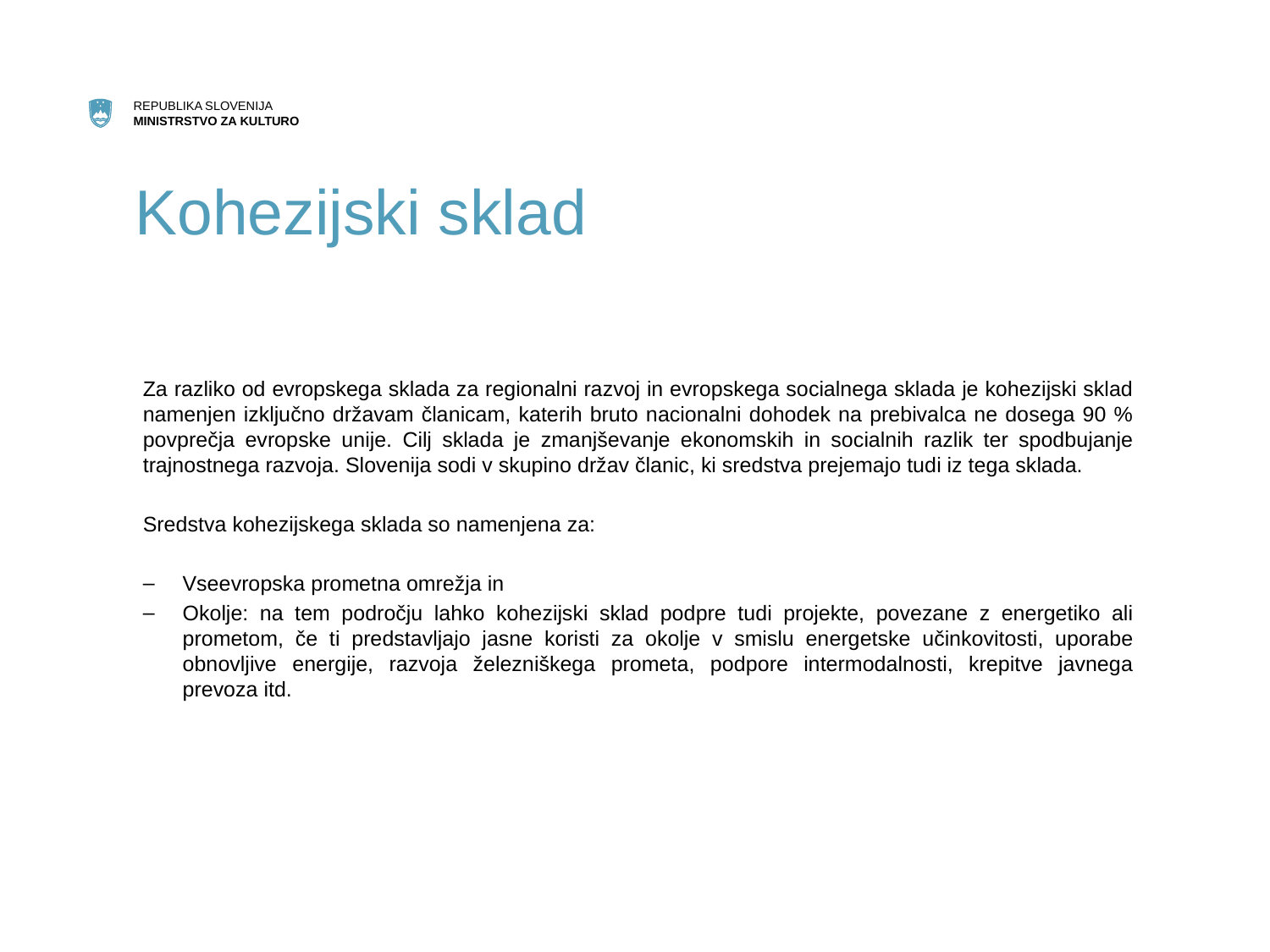

# Kohezijski sklad
Za razliko od evropskega sklada za regionalni razvoj in evropskega socialnega sklada je kohezijski sklad namenjen izključno državam članicam, katerih bruto nacionalni dohodek na prebivalca ne dosega 90 % povprečja evropske unije. Cilj sklada je zmanjševanje ekonomskih in socialnih razlik ter spodbujanje trajnostnega razvoja. Slovenija sodi v skupino držav članic, ki sredstva prejemajo tudi iz tega sklada.

Sredstva kohezijskega sklada so namenjena za:

Vseevropska prometna omrežja in
Okolje: na tem področju lahko kohezijski sklad podpre tudi projekte, povezane z energetiko ali prometom, če ti predstavljajo jasne koristi za okolje v smislu energetske učinkovitosti, uporabe obnovljive energije, razvoja železniškega prometa, podpore intermodalnosti, krepitve javnega prevoza itd.